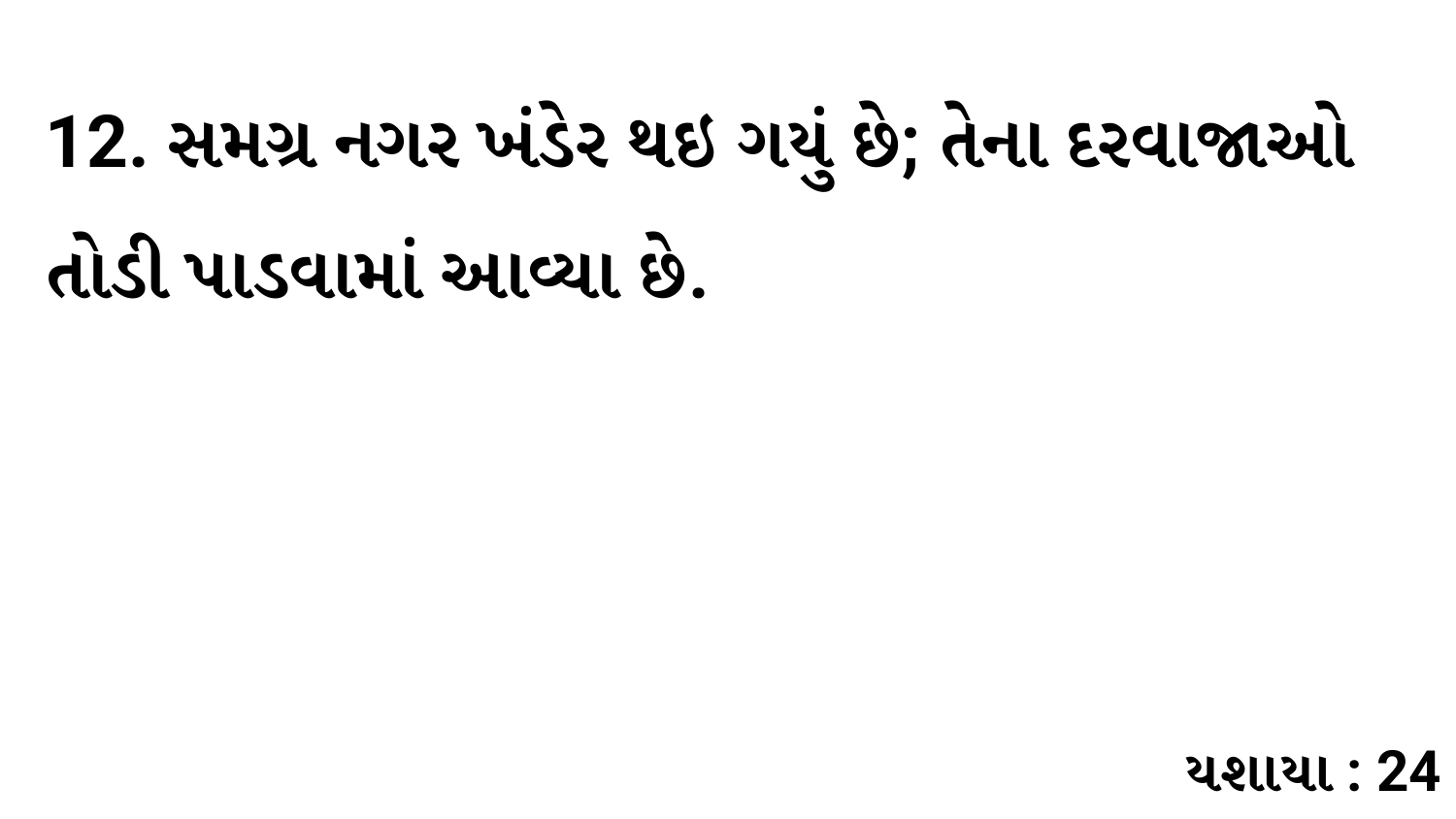

12. સમગ્ર નગર ખંડેર થઇ ગયું છે; તેના દરવાજાઓ તોડી પાડવામાં આવ્યા છે.
યશાયા : 24